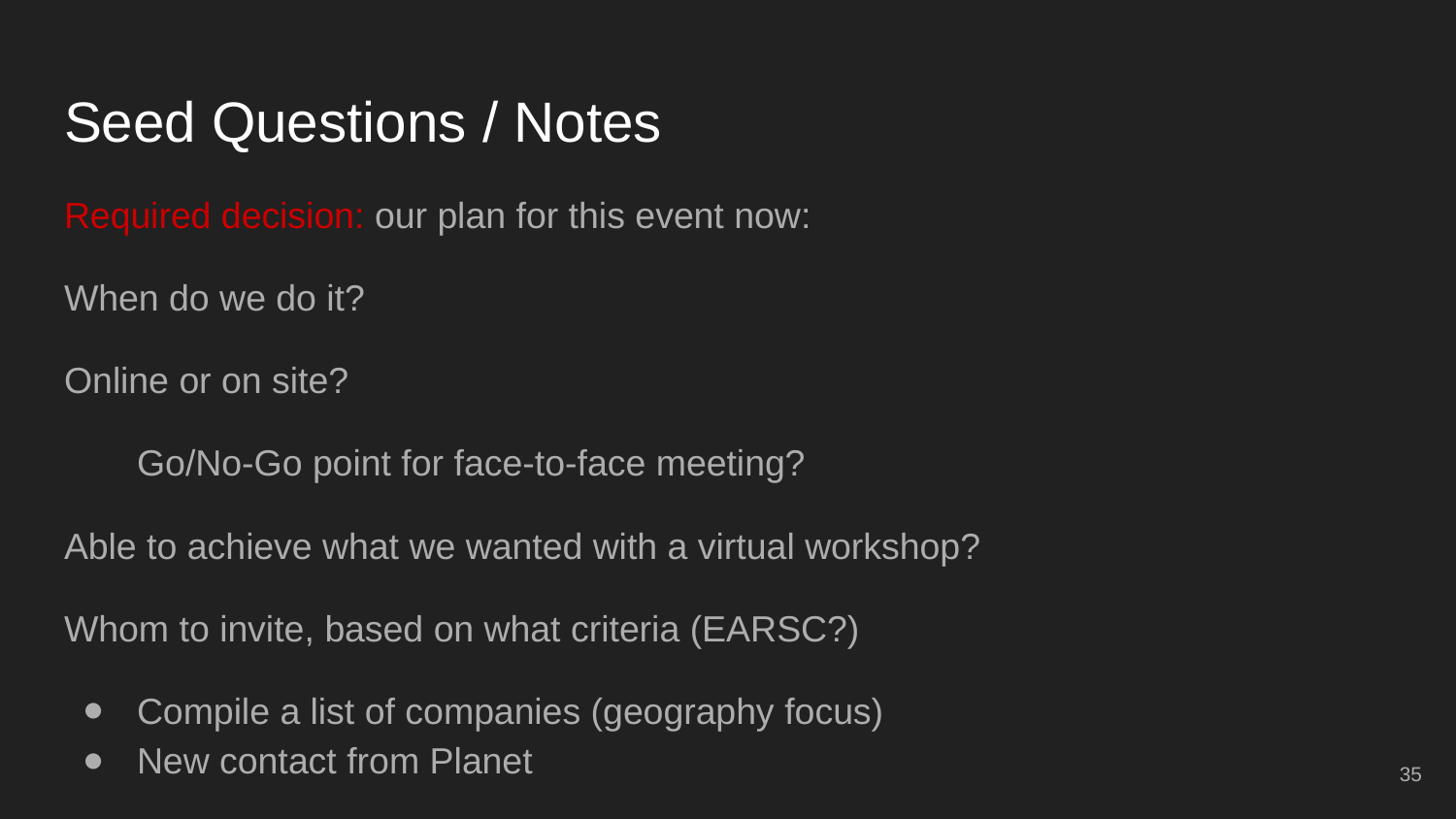

# Seed Questions / Notes
Required decision: our plan for this event now:
When do we do it?
Online or on site?
Go/No-Go point for face-to-face meeting?
Able to achieve what we wanted with a virtual workshop?
Whom to invite, based on what criteria (EARSC?)
Compile a list of companies (geography focus)
New contact from Planet
35